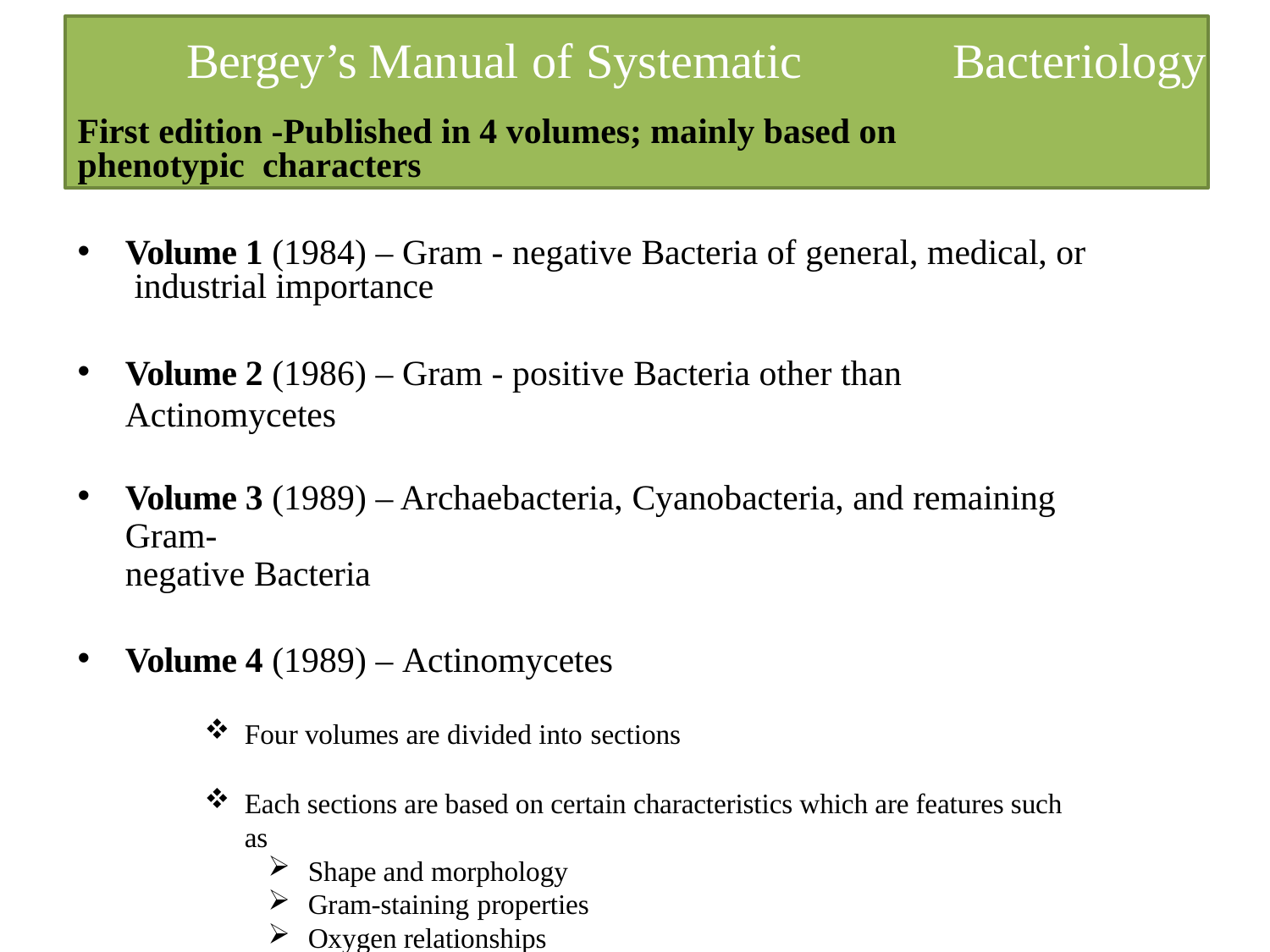

# Bergey’s Manual of Systematic	Bacteriology
First edition -Published in 4 volumes; mainly based on phenotypic  characters

Volume 1 (1984) – Gram - negative Bacteria of general, medical, or  industrial importance

Volume 2 (1986) – Gram - positive Bacteria other than Actinomycetes

Volume 3 (1989) – Archaebacteria, Cyanobacteria, and remaining Gram-
negative Bacteria

Volume 4 (1989) – Actinomycetes

Four volumes are divided into sections

Each sections are based on certain characteristics which are features such as
Shape and morphology
Gram-staining properties
Oxygen relationships
Motility
Presence of Endospores
Mode of Energy production, etc.